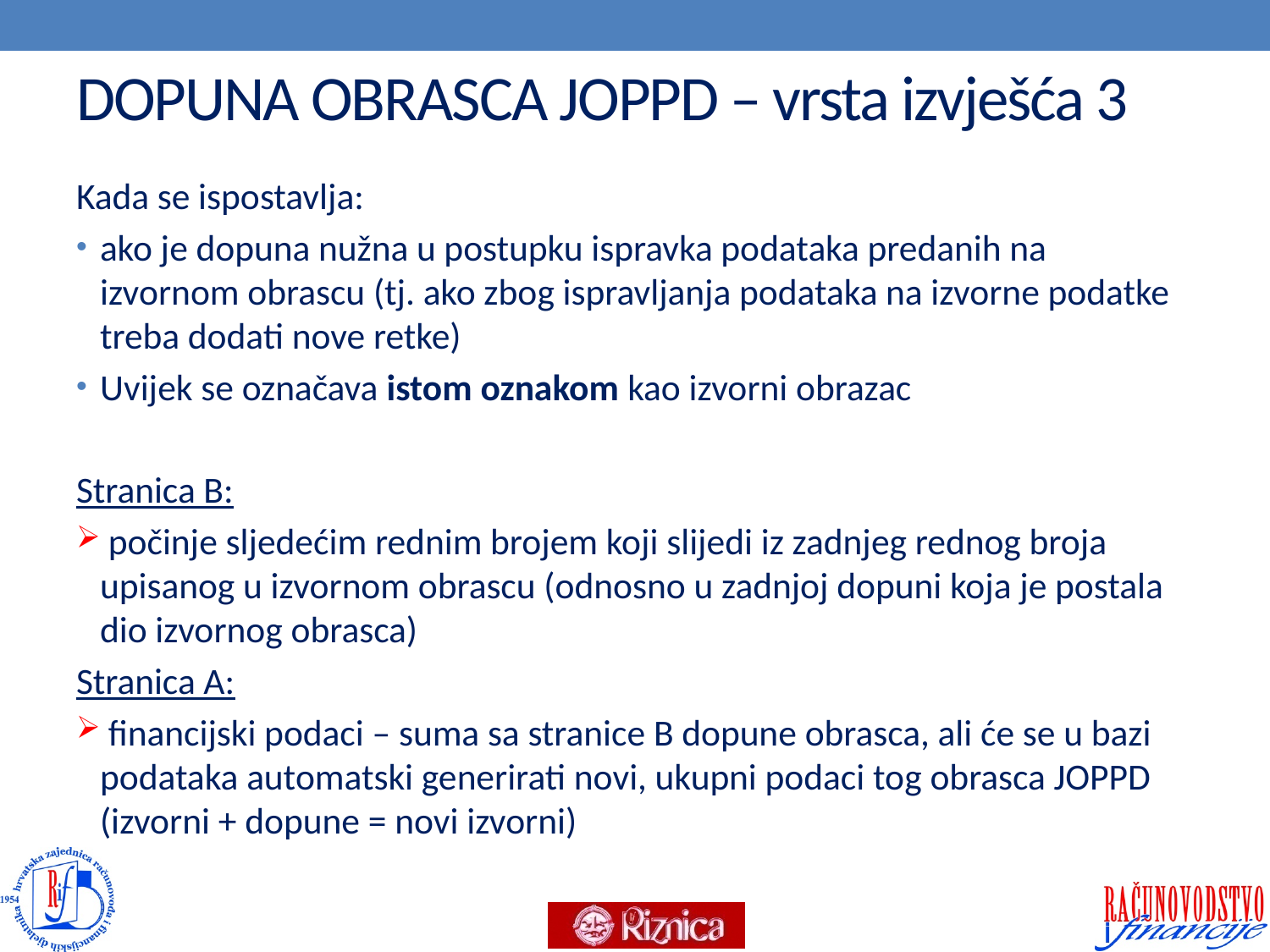

# DOPUNA OBRASCA JOPPD – vrsta izvješća 3
Kada se ispostavlja:
ako je dopuna nužna u postupku ispravka podataka predanih na izvornom obrascu (tj. ako zbog ispravljanja podataka na izvorne podatke treba dodati nove retke)
Uvijek se označava istom oznakom kao izvorni obrazac

Stranica B:
 počinje sljedećim rednim brojem koji slijedi iz zadnjeg rednog broja upisanog u izvornom obrascu (odnosno u zadnjoj dopuni koja je postala dio izvornog obrasca)
Stranica A:
 financijski podaci – suma sa stranice B dopune obrasca, ali će se u bazi podataka automatski generirati novi, ukupni podaci tog obrasca JOPPD (izvorni + dopune = novi izvorni)